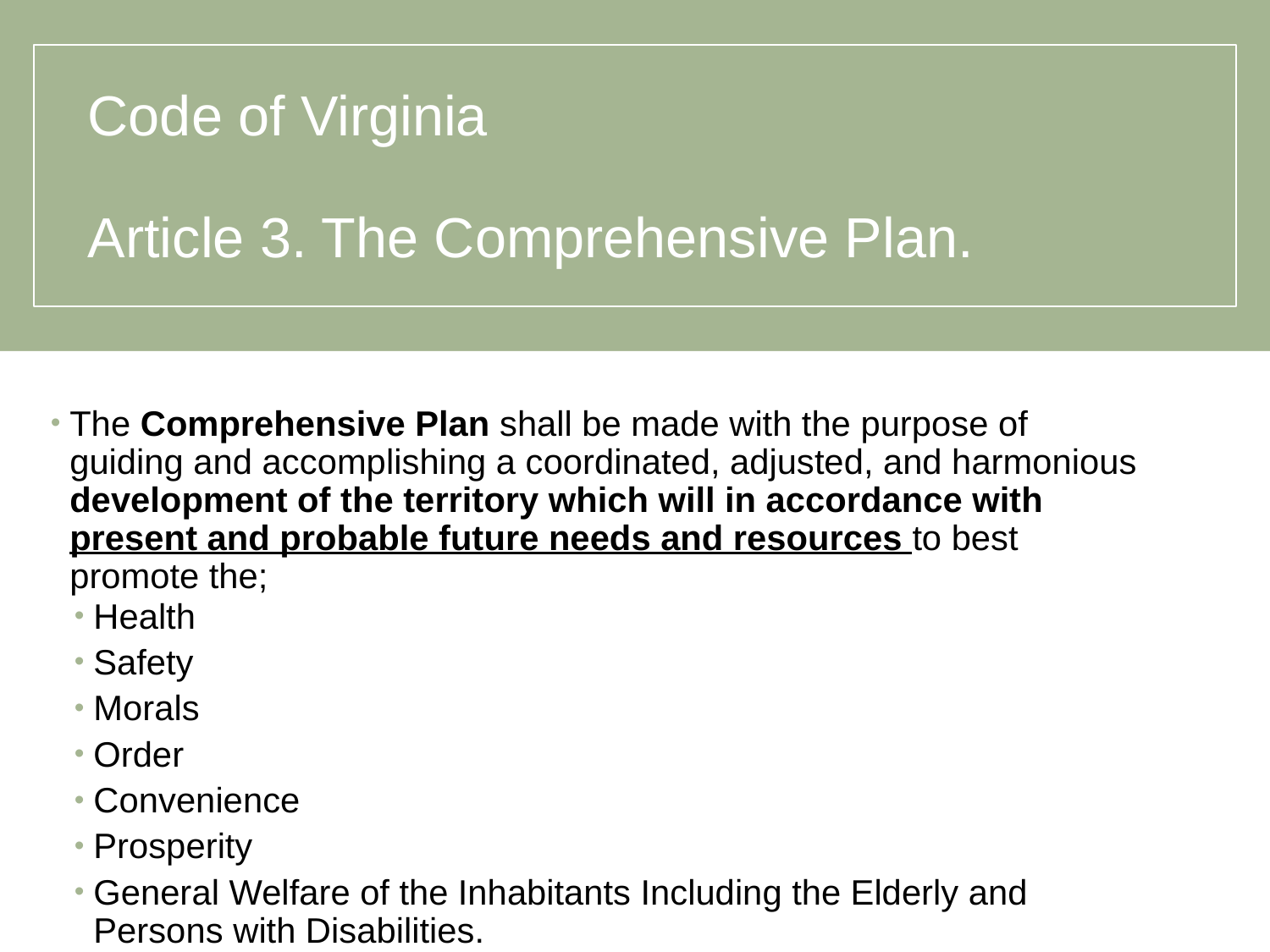

# Code of Virginia Article 3. The Comprehensive Plan.

The Comprehensive Plan shall be made with the purpose of guiding and accomplishing a coordinated, adjusted, and harmonious development of the territory which will in accordance with present and probable future needs and resources to best promote the;
Health
Safety
Morals
Order
Convenience
Prosperity
General Welfare of the Inhabitants Including the Elderly and Persons with Disabilities.